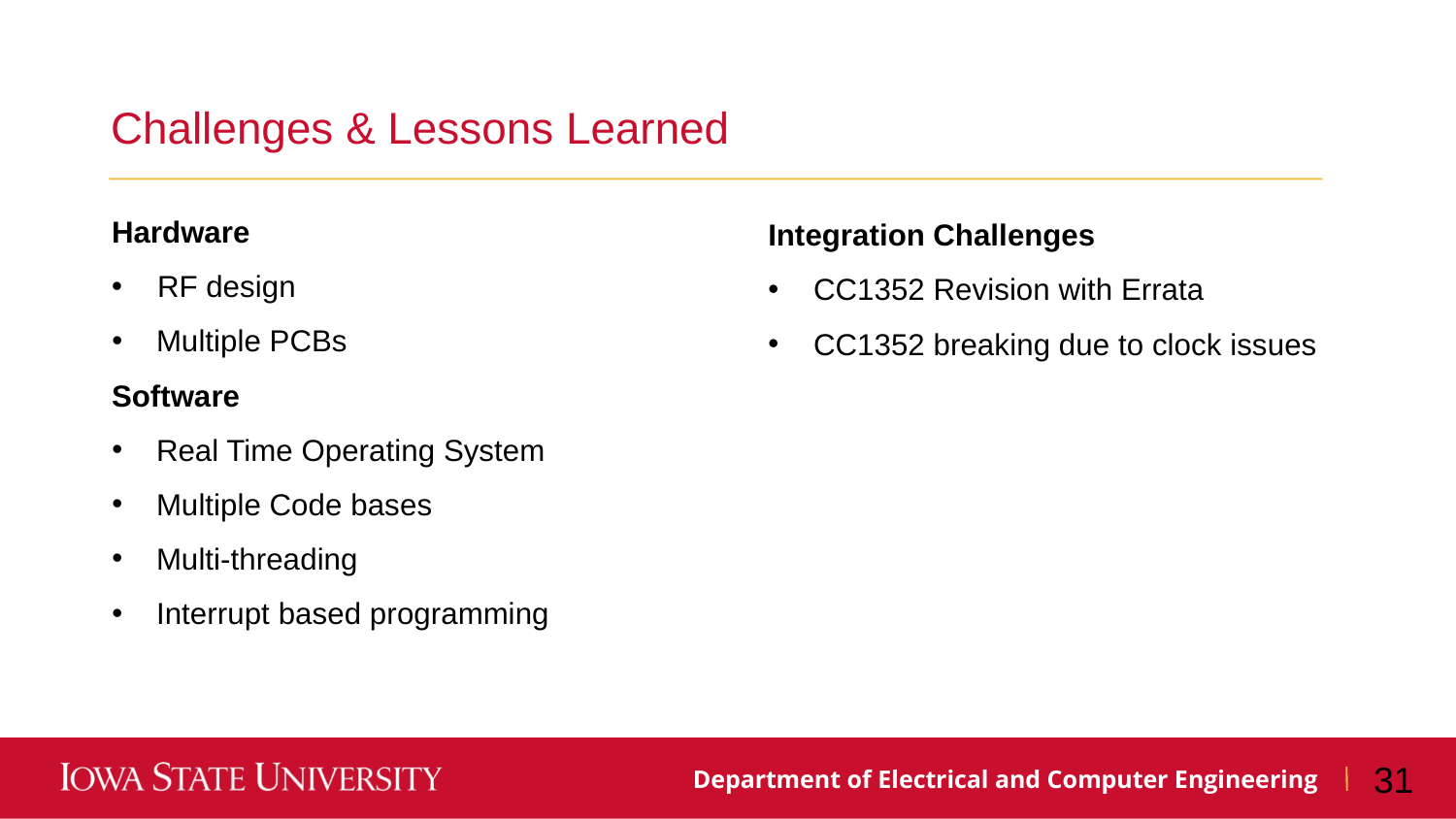

Challenges & Lessons Learned

Hardware
RF design
Multiple PCBs
Software
Real Time Operating System
Multiple Code bases
Multi-threading
Interrupt based programming
Integration Challenges
CC1352 Revision with Errata
CC1352 breaking due to clock issues